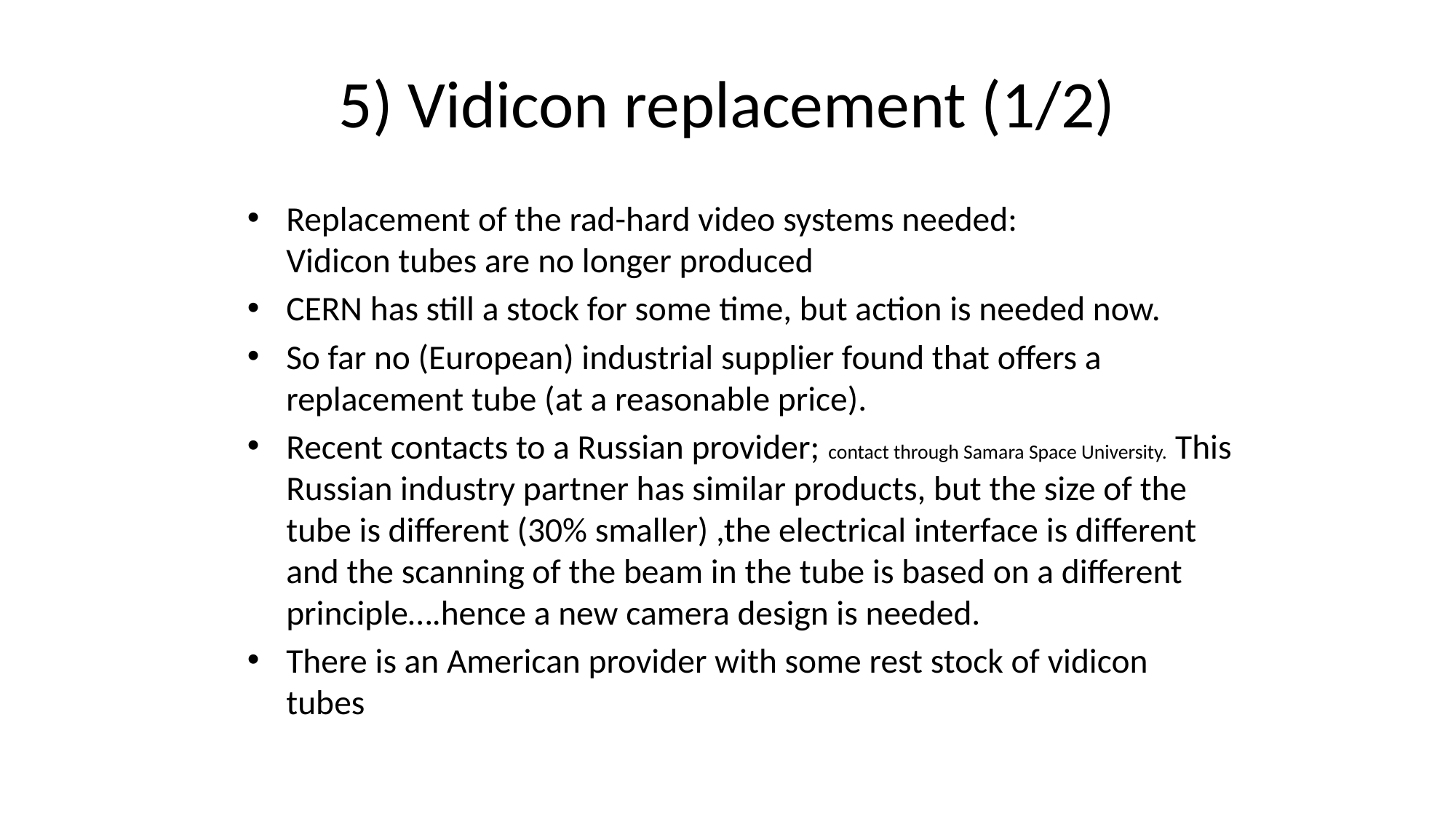

# 5) Vidicon replacement (1/2)
Replacement of the rad-hard video systems needed:
Vidicon tubes are no longer produced
CERN has still a stock for some time, but action is needed now.
So far no (European) industrial supplier found that offers a replacement tube (at a reasonable price).
Recent contacts to a Russian provider; contact through Samara Space University. This Russian industry partner has similar products, but the size of the tube is different (30% smaller) ,the electrical interface is different and the scanning of the beam in the tube is based on a different principle….hence a new camera design is needed.
There is an American provider with some rest stock of vidicon tubes